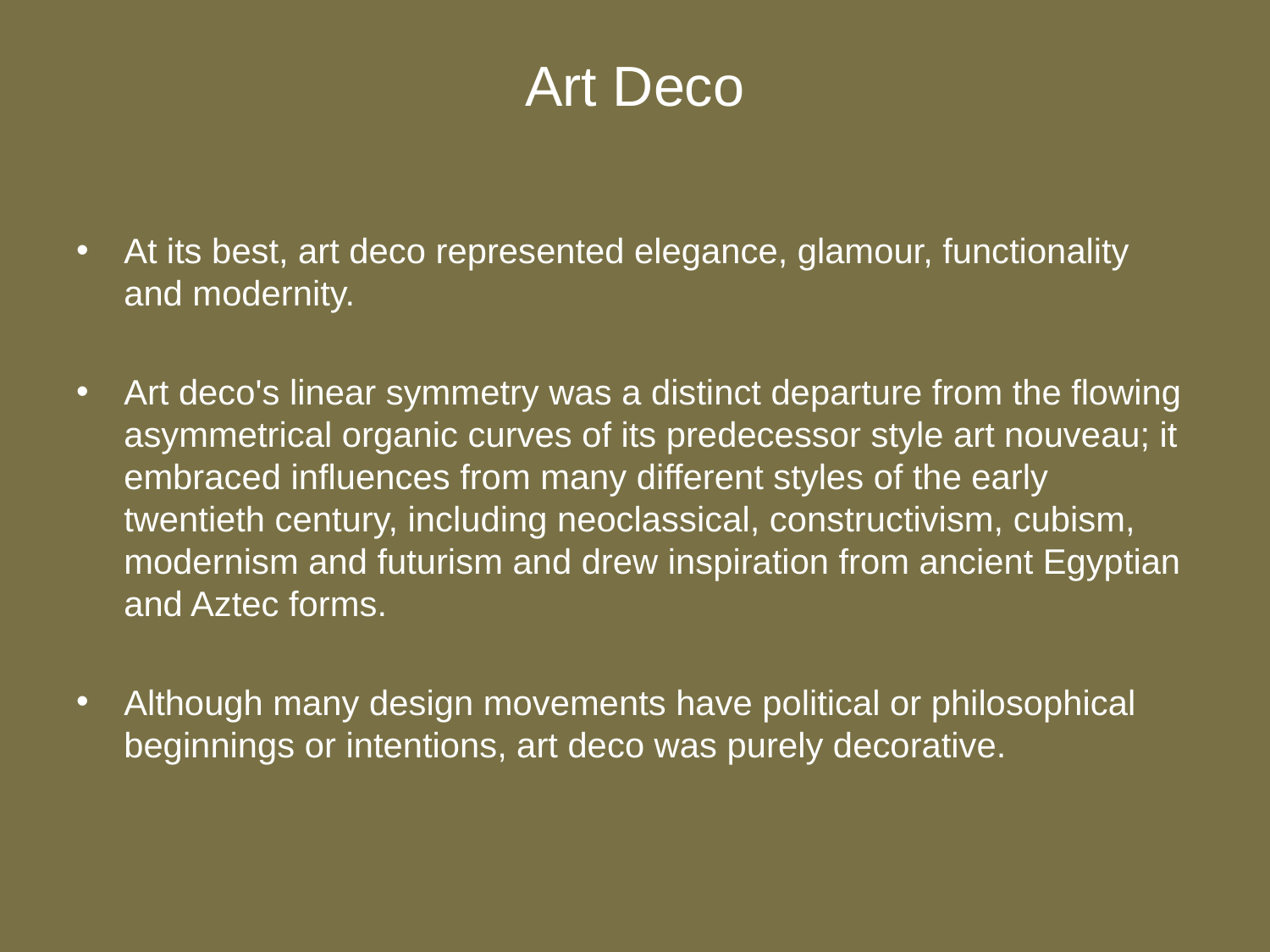

# Art Deco
At its best, art deco represented elegance, glamour, functionality and modernity.

Art deco's linear symmetry was a distinct departure from the flowing asymmetrical organic curves of its predecessor style art nouveau; it embraced influences from many different styles of the early twentieth century, including neoclassical, constructivism, cubism, modernism and futurism and drew inspiration from ancient Egyptian and Aztec forms.

Although many design movements have political or philosophical beginnings or intentions, art deco was purely decorative.